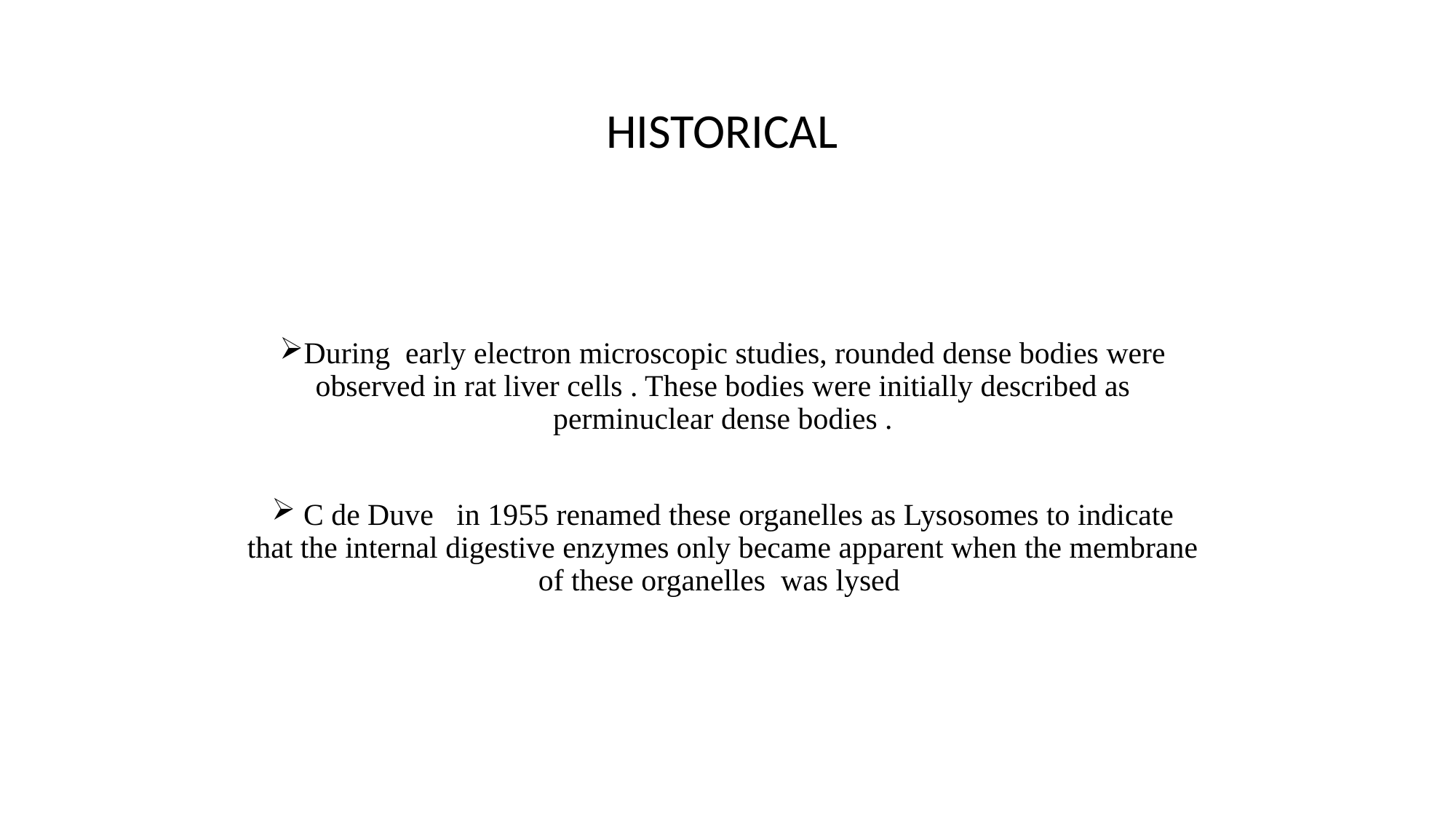

# HISTORICAL

During  early electron microscopic studies, rounded dense bodies were observed in rat liver cells . These bodies were initially described as perminuclear dense bodies .

 C de Duve   in 1955 renamed these organelles as Lysosomes to indicate that the internal digestive enzymes only became apparent when the membrane of these organelles  was lysed